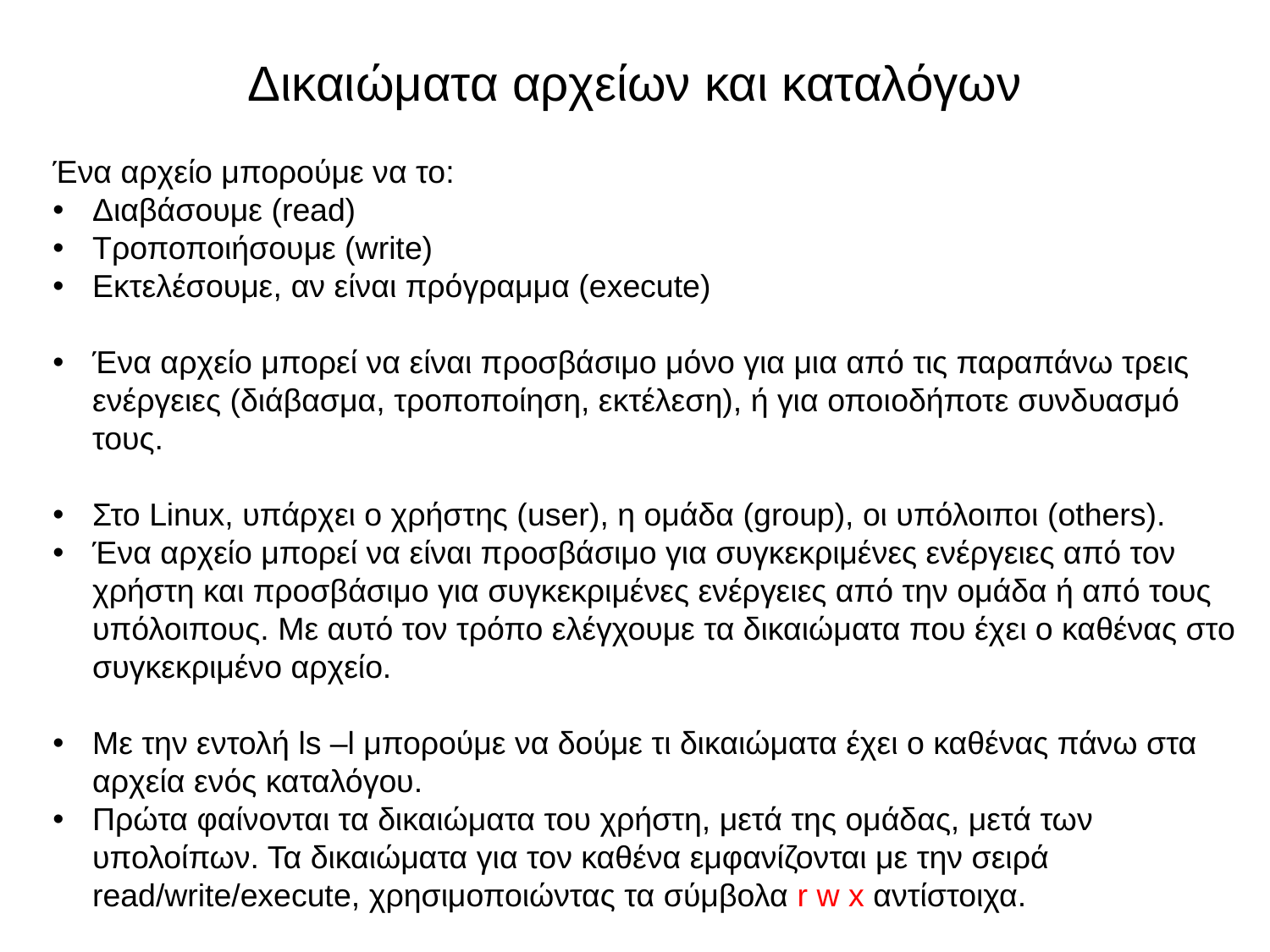

# Δικαιώματα αρχείων και καταλόγων
Ένα αρχείο μπορούμε να το:
Διαβάσουμε (read)
Τροποποιήσουμε (write)
Εκτελέσουμε, αν είναι πρόγραμμα (execute)

Ένα αρχείο μπορεί να είναι προσβάσιμο μόνο για μια από τις παραπάνω τρεις ενέργειες (διάβασμα, τροποποίηση, εκτέλεση), ή για οποιoδήποτε συνδυασμό τους.

Στο Linux, υπάρχει ο χρήστης (user), η ομάδα (group), οι υπόλοιποι (others).
Ένα αρχείο μπορεί να είναι προσβάσιμο για συγκεκριμένες ενέργειες από τον χρήστη και προσβάσιμο για συγκεκριμένες ενέργειες από την ομάδα ή από τους υπόλοιπους. Με αυτό τον τρόπο ελέγχουμε τα δικαιώματα που έχει ο καθένας στο συγκεκριμένο αρχείο.

Με την εντολή ls –l μπορούμε να δούμε τι δικαιώματα έχει ο καθένας πάνω στα αρχεία ενός καταλόγου.
Πρώτα φαίνονται τα δικαιώματα του χρήστη, μετά της ομάδας, μετά των υπολοίπων. Τα δικαιώματα για τον καθένα εμφανίζονται με την σειρά read/write/execute, χρησιμοποιώντας τα σύμβολα r w x αντίστοιχα.